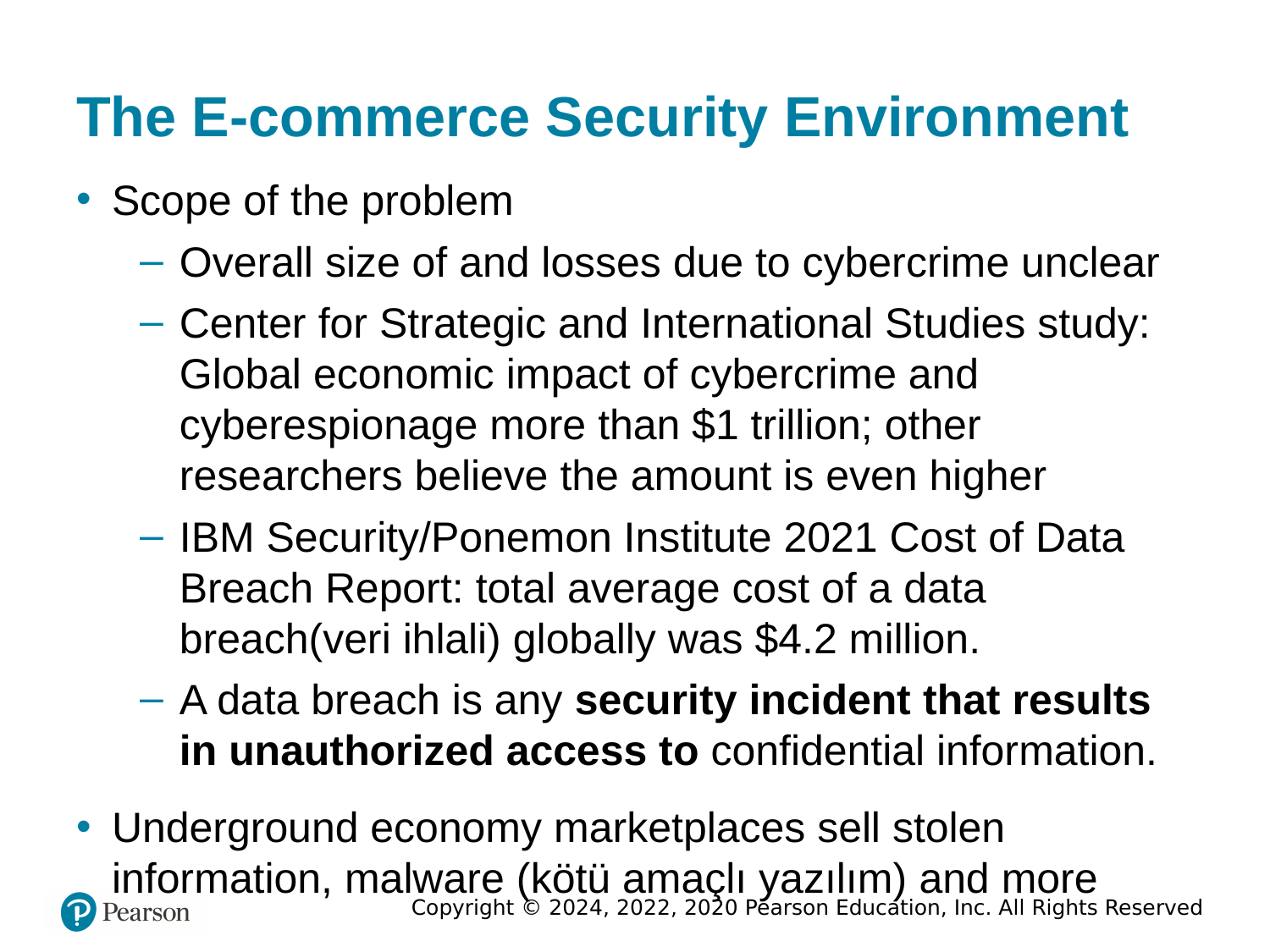

# The E-commerce Security Environment
Scope of the problem
Overall size of and losses due to cybercrime unclear
Center for Strategic and International Studies study: Global economic impact of cybercrime and cyberespionage more than $1 trillion; other researchers believe the amount is even higher
IBM Security/Ponemon Institute 2021 Cost of Data Breach Report: total average cost of a data breach(veri ihlali) globally was $4.2 million.
A data breach is any security incident that results in unauthorized access to confidential information.
Underground economy marketplaces sell stolen information, malware (kötü amaçlı yazılım) and more